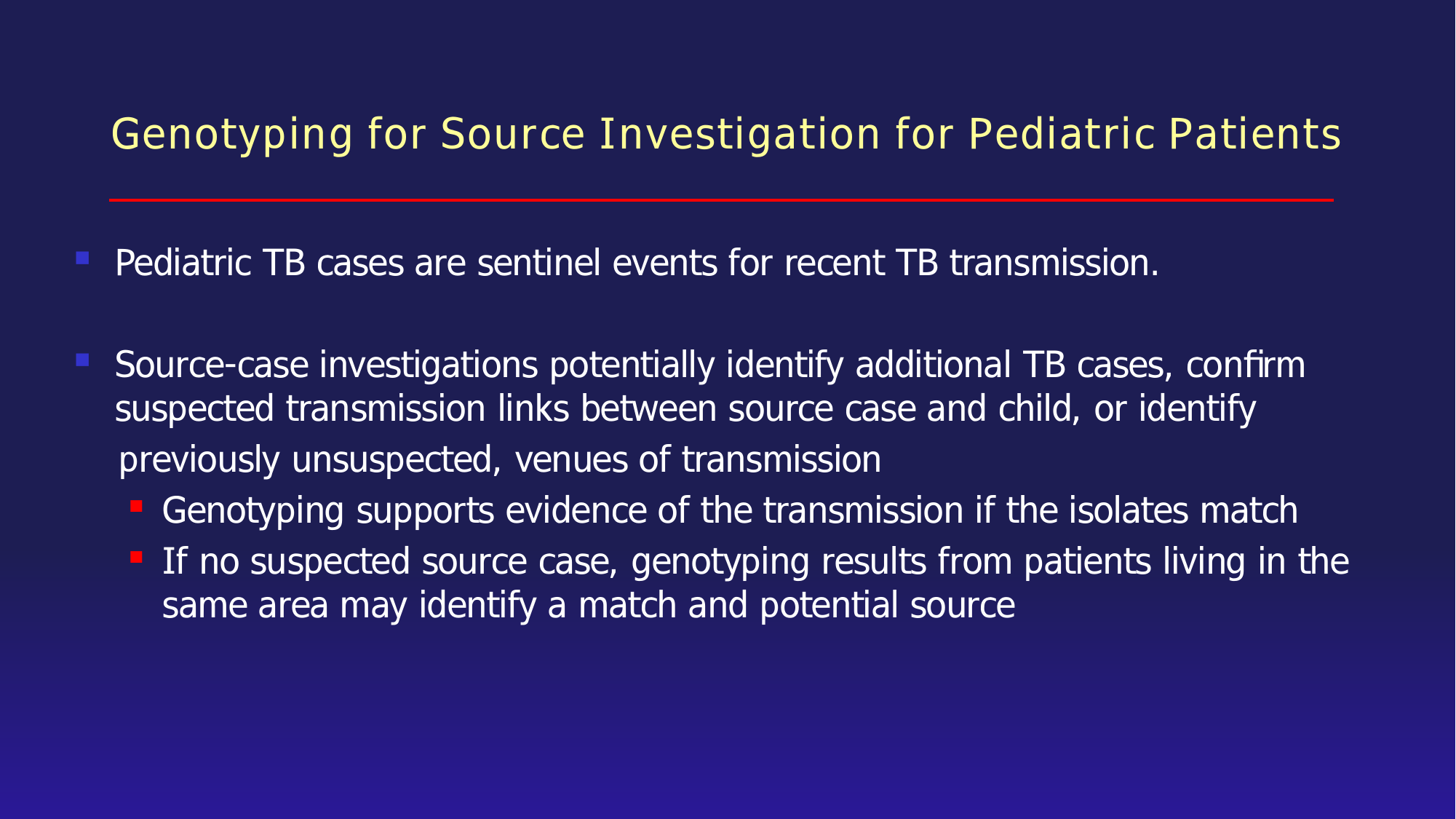

# Genotyping for Source Investigation for Pediatric Patients
Pediatric TB cases are sentinel events for recent TB transmission.

Source-case investigations potentially identify additional TB cases, confirm suspected transmission links between source case and child, or identify
    previously unsuspected, venues of transmission
Genotyping supports evidence of the transmission if the isolates match
If no suspected source case, genotyping results from patients living in the same area may identify a match and potential source